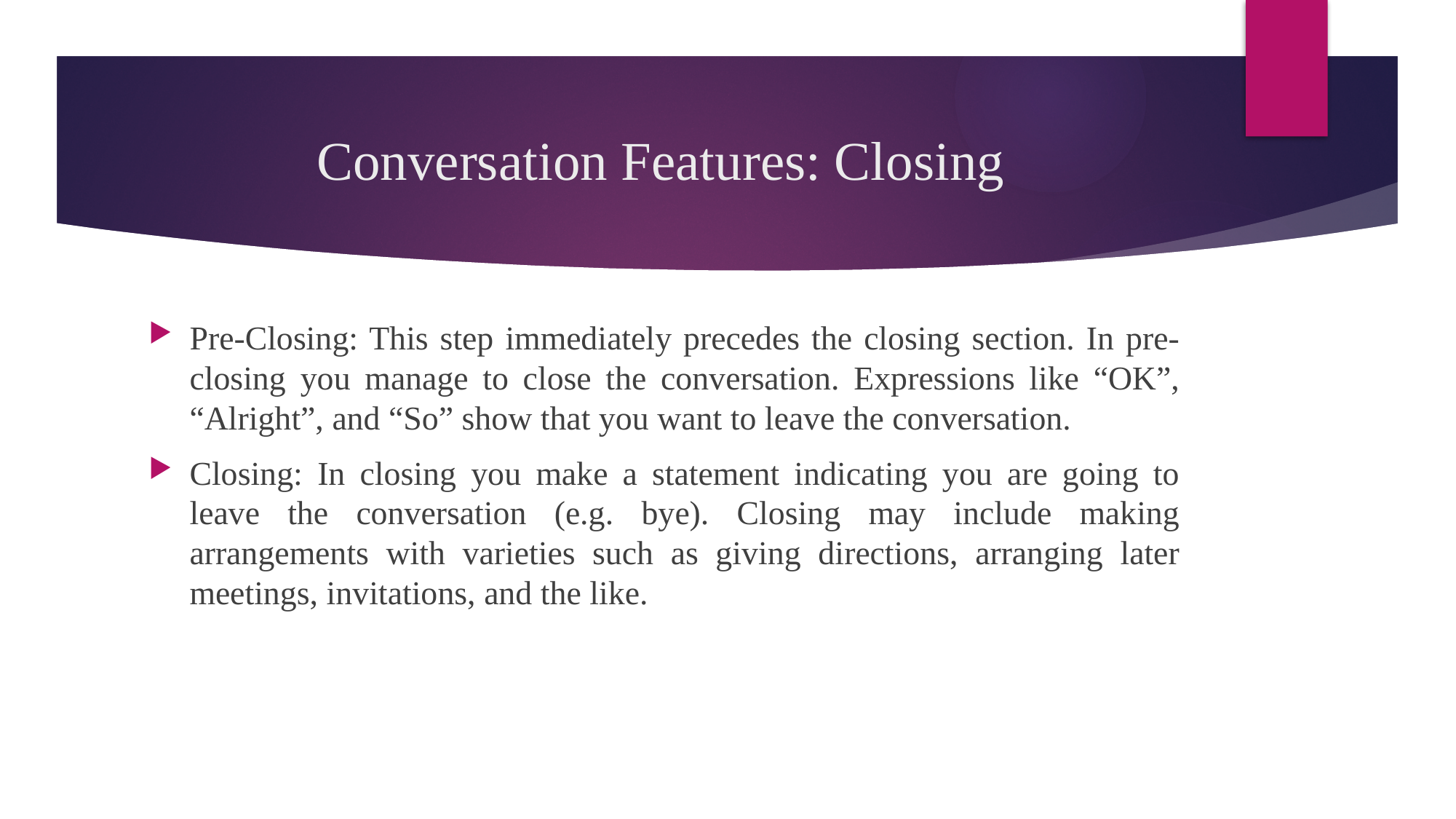

# Conversation Features: Closing
Pre-Closing: This step immediately precedes the closing section. In pre-closing you manage to close the conversation. Expressions like “OK”, “Alright”, and “So” show that you want to leave the conversation.
Closing: In closing you make a statement indicating you are going to leave the conversation (e.g. bye). Closing may include making arrangements with varieties such as giving directions, arranging later meetings, invitations, and the like.